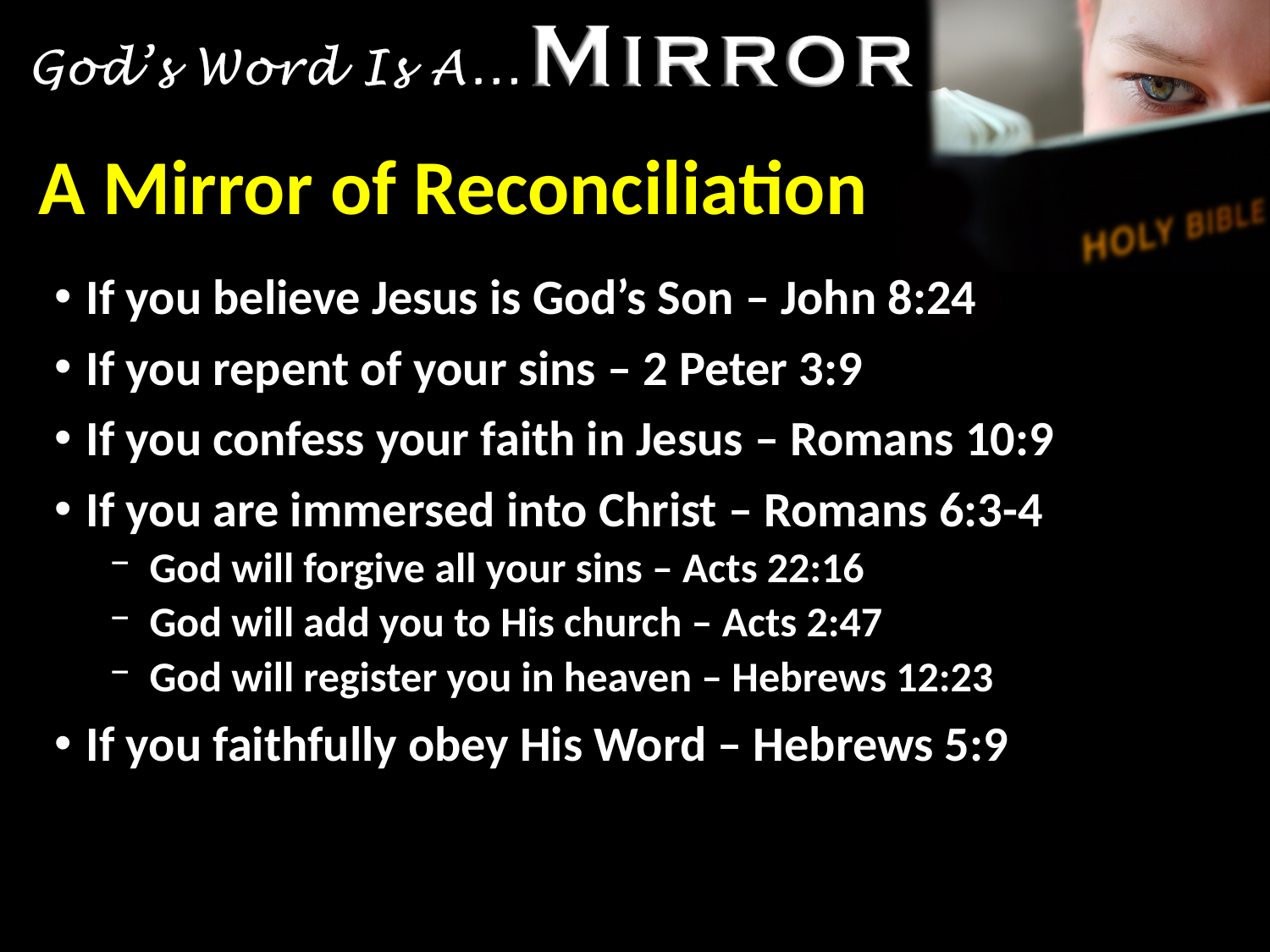

# A Mirror of Reconciliation
If you believe Jesus is God’s Son – John 8:24
If you repent of your sins – 2 Peter 3:9
If you confess your faith in Jesus – Romans 10:9
If you are immersed into Christ – Romans 6:3-4
God will forgive all your sins – Acts 22:16
God will add you to His church – Acts 2:47
God will register you in heaven – Hebrews 12:23
If you faithfully obey His Word – Hebrews 5:9